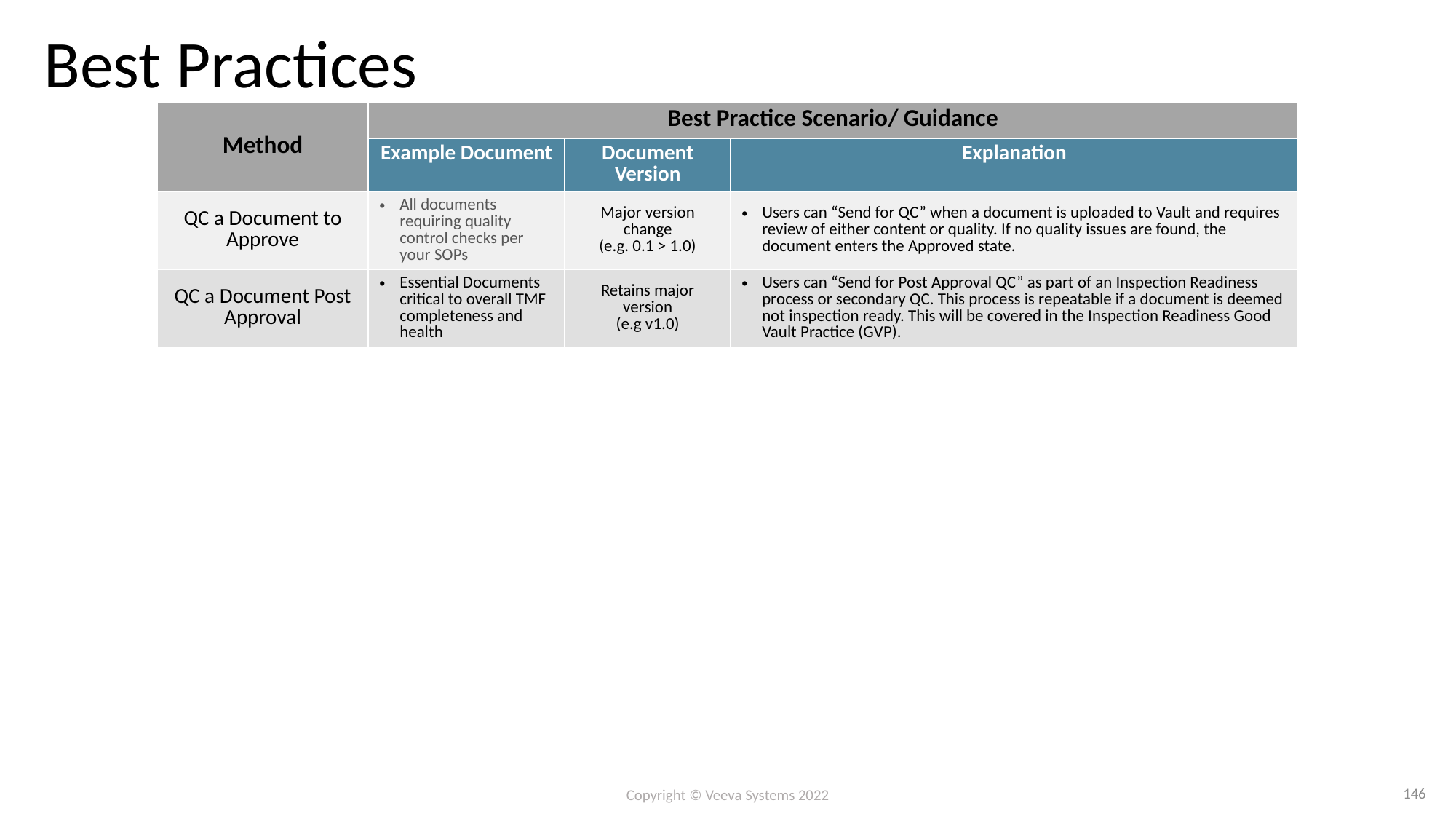

# Best Practices
| Method | Best Practice Scenario/ Guidance |  |  |
| --- | --- | --- | --- |
|  | Example Document | Document Version | Explanation |
| QC a Document to Approve | All documents requiring quality control checks per your SOPs | Major version change (e.g. 0.1 > 1.0) | Users can “Send for QC” when a document is uploaded to Vault and requires review of either content or quality. If no quality issues are found, the document enters the Approved state. |
| QC a Document Post Approval | Essential Documents critical to overall TMF completeness and health | Retains major version (e.g v1.0) | Users can “Send for Post Approval QC” as part of an Inspection Readiness process or secondary QC. This process is repeatable if a document is deemed not inspection ready. This will be covered in the Inspection Readiness Good Vault Practice (GVP). |